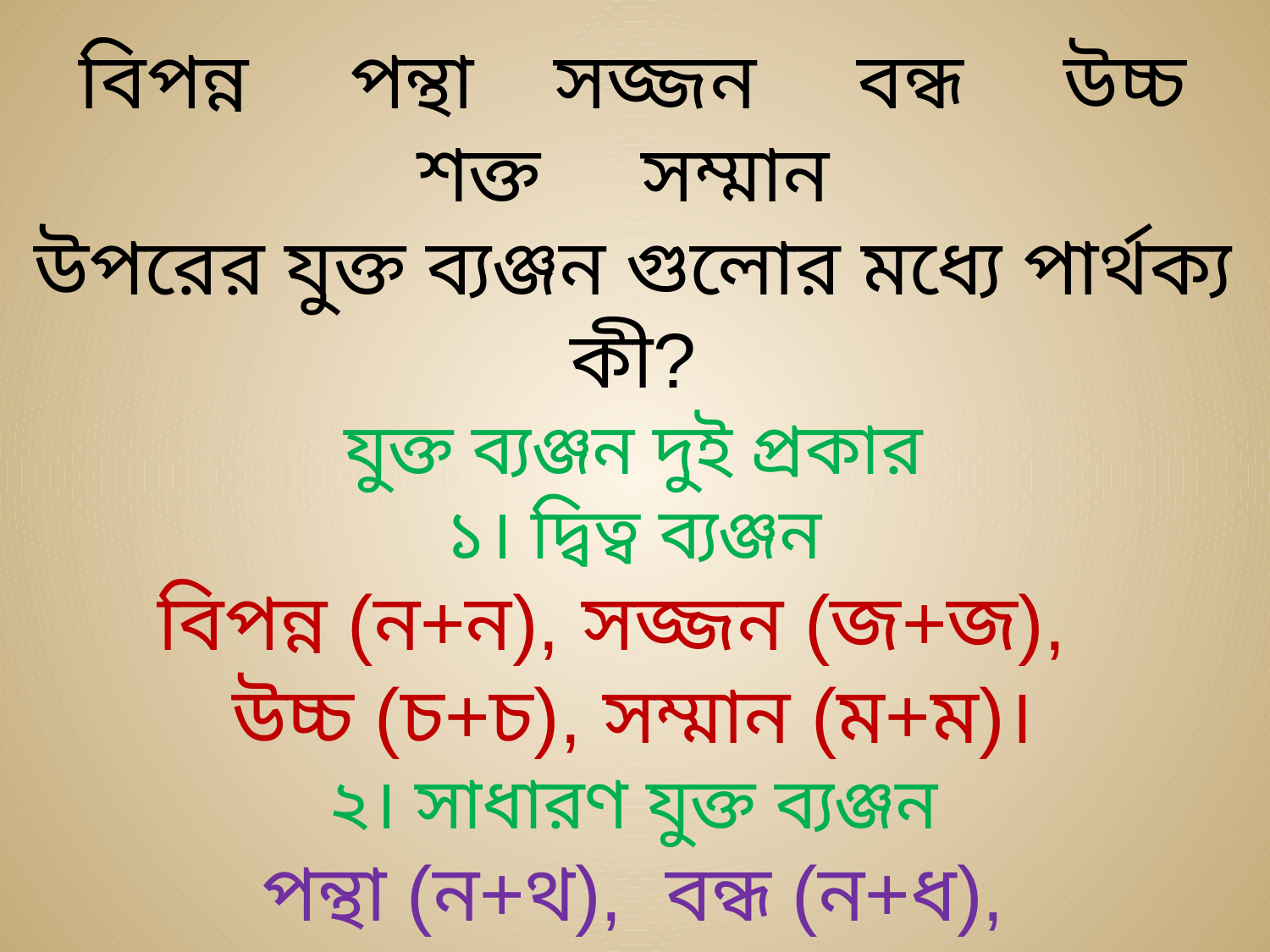

বিপন্ন     পন্থা    সজ্জন     বন্ধ     উচ্চ
শক্ত     সম্মান
উপরের যুক্ত ব্যঞ্জন গুলোর মধ্যে পার্থক্য কী?
যুক্ত ব্যঞ্জন দুই প্রকার
১। দ্বিত্ব ব্যঞ্জন
বিপন্ন (ন+ন), সজ্জন (জ+জ),
উচ্চ (চ+চ), সম্মান (ম+ম)।
২। সাধারণ যুক্ত ব্যঞ্জন
পন্থা (ন+থ),  বন্ধ (ন+ধ),
শক্ত (ক+ত)।